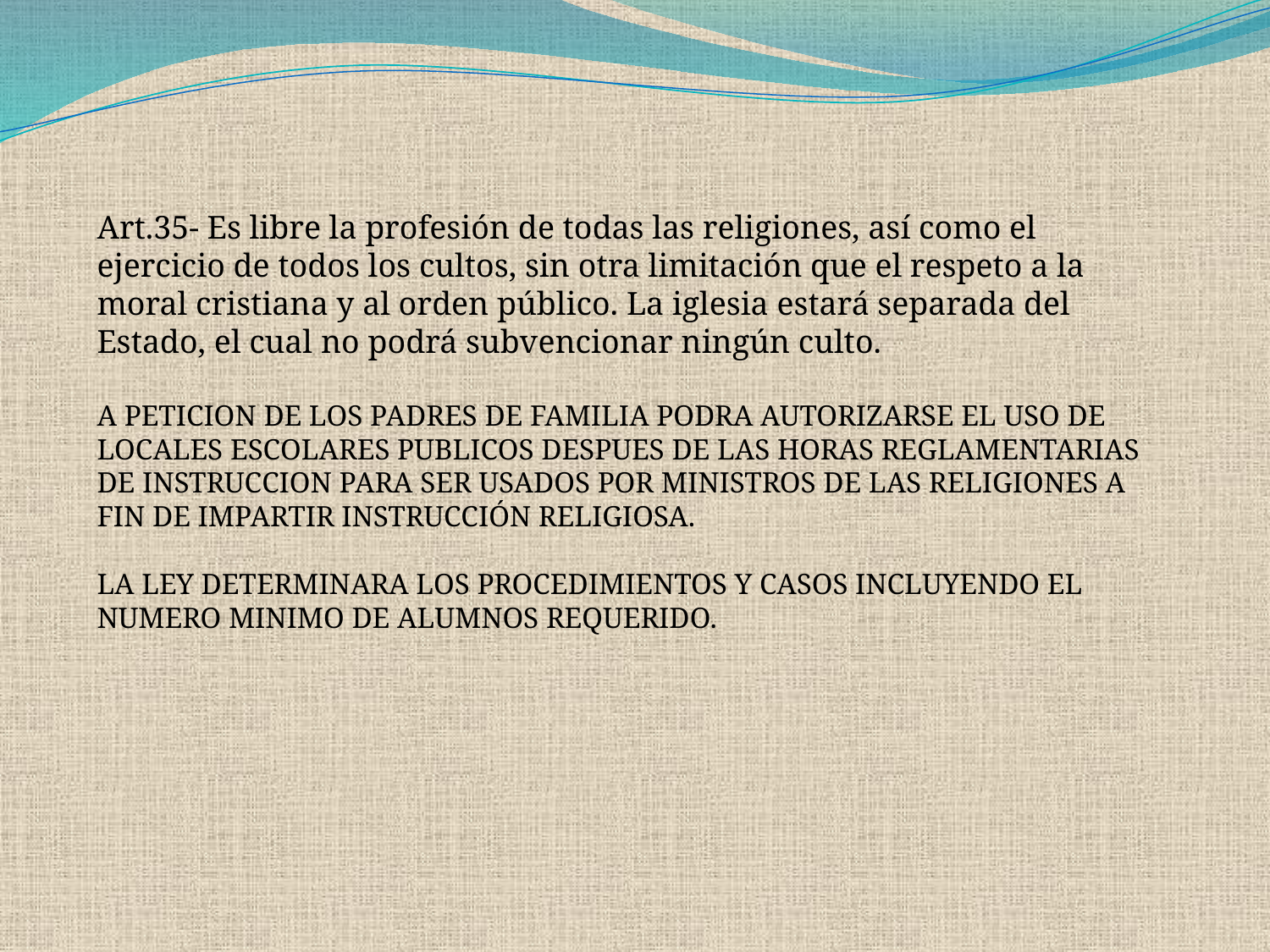

Art.35- Es libre la profesión de todas las religiones, así como el ejercicio de todos los cultos, sin otra limitación que el respeto a la moral cristiana y al orden público. La iglesia estará separada del Estado, el cual no podrá subvencionar ningún culto.

A PETICION DE LOS PADRES DE FAMILIA PODRA AUTORIZARSE EL USO DE LOCALES ESCOLARES PUBLICOS DESPUES DE LAS HORAS REGLAMENTARIAS DE INSTRUCCION PARA SER USADOS POR MINISTROS DE LAS RELIGIONES A FIN DE IMPARTIR INSTRUCCIÓN RELIGIOSA.

LA LEY DETERMINARA LOS PROCEDIMIENTOS Y CASOS INCLUYENDO EL NUMERO MINIMO DE ALUMNOS REQUERIDO.